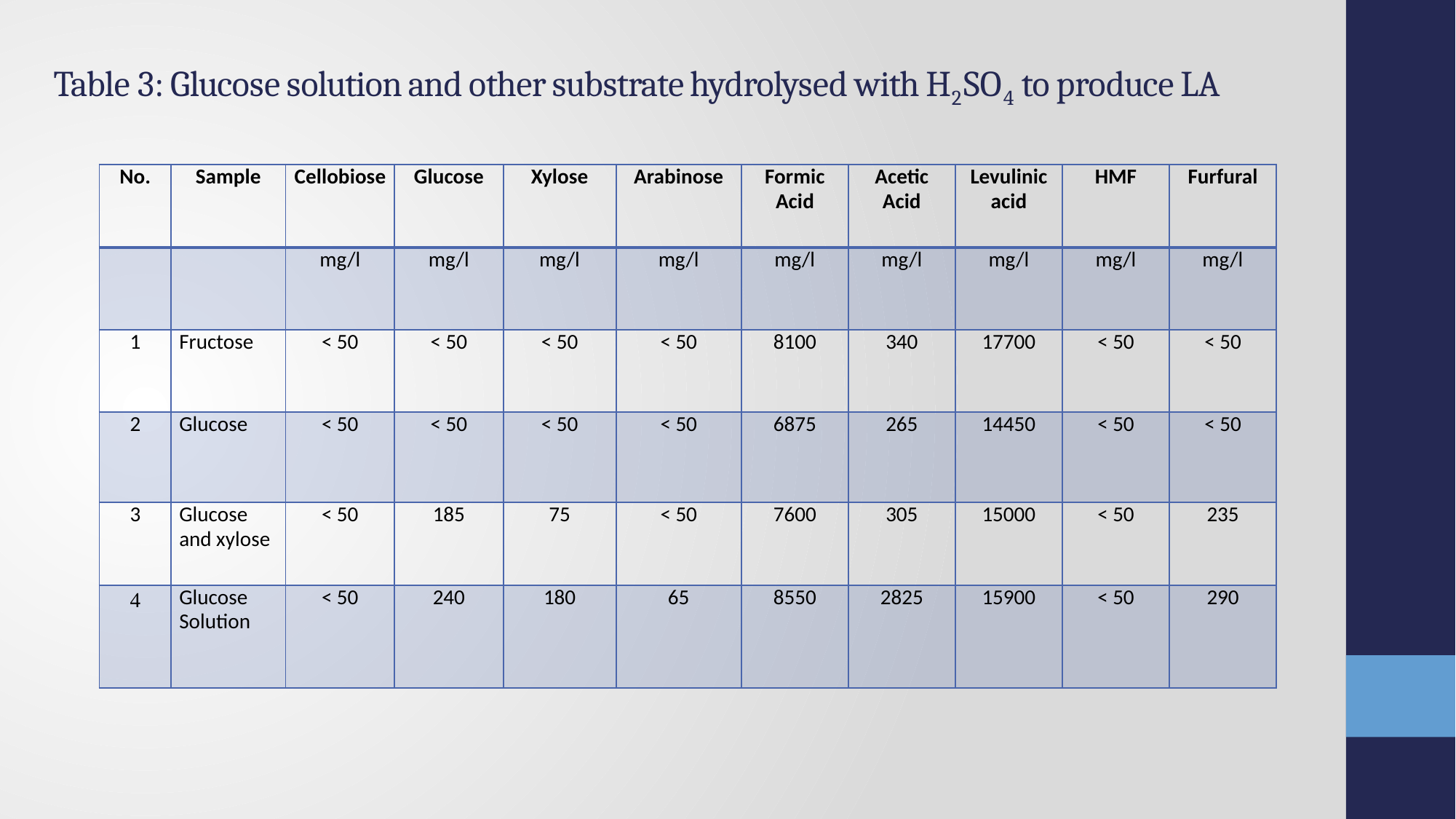

# Table 3: Glucose solution and other substrate hydrolysed with 	H2SO4 to produce LA
| No. | Sample | Cellobiose | Glucose | Xylose | Arabinose | Formic Acid | Acetic Acid | Levulinic acid | HMF | Furfural |
| --- | --- | --- | --- | --- | --- | --- | --- | --- | --- | --- |
|  |  | mg/l | mg/l | mg/l | mg/l | mg/l | mg/l | mg/l | mg/l | mg/l |
| 1 | Fructose | < 50 | < 50 | < 50 | < 50 | 8100 | 340 | 17700 | < 50 | < 50 |
| 2 | Glucose | < 50 | < 50 | < 50 | < 50 | 6875 | 265 | 14450 | < 50 | < 50 |
| 3 | Glucose and xylose | < 50 | 185 | 75 | < 50 | 7600 | 305 | 15000 | < 50 | 235 |
| 4 | Glucose Solution | < 50 | 240 | 180 | 65 | 8550 | 2825 | 15900 | < 50 | 290 |